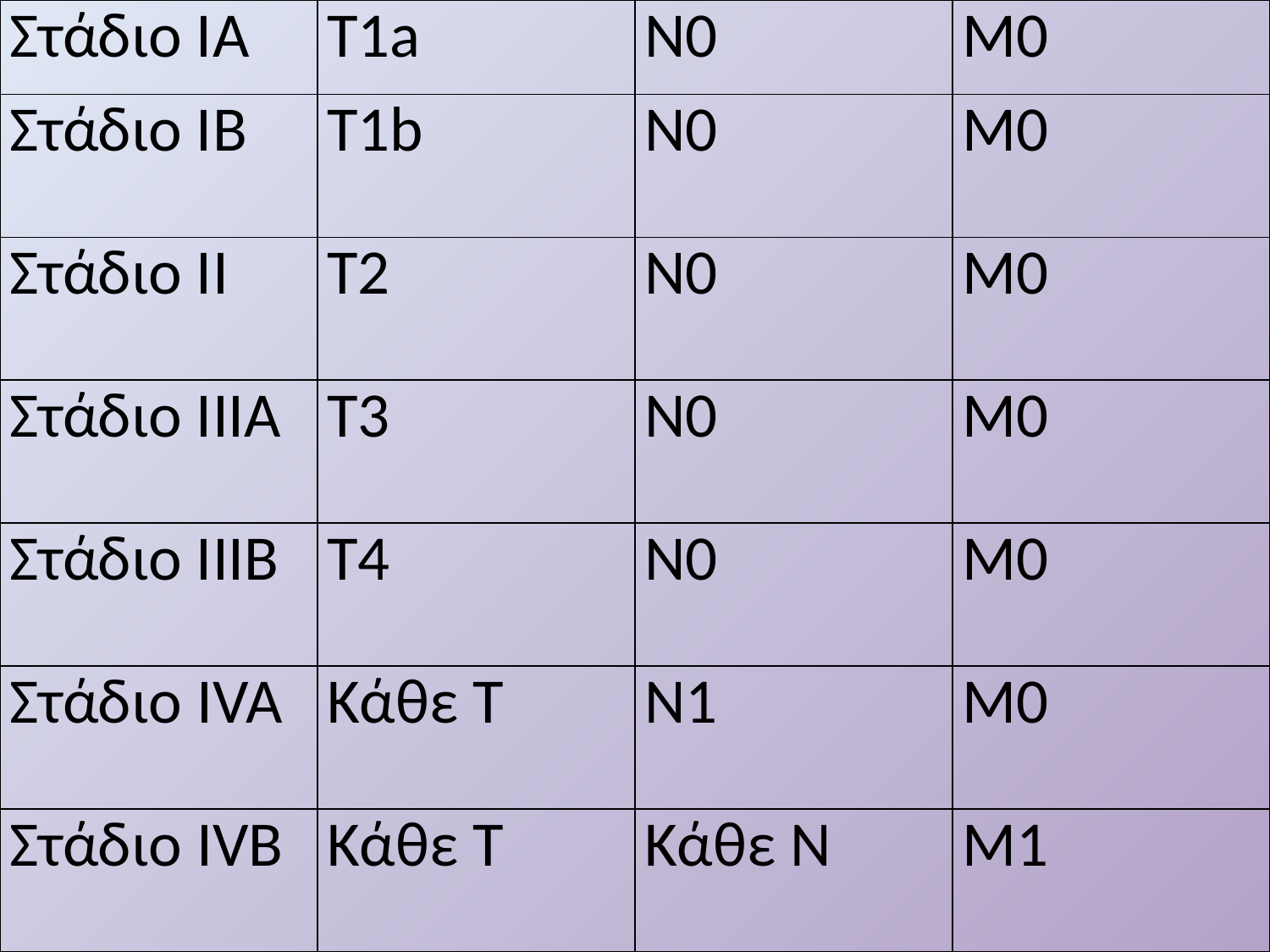

| Στάδιο ΙΑ | T1a | Ν0 | Μ0 |
| --- | --- | --- | --- |
| Στάδιο ΙΒ | T1b | Ν0 | Μ0 |
| Στάδιο ΙΙ | T2 | Ν0 | Μ0 |
| Στάδιο ΙΙΙΑ | T3 | Ν0 | Μ0 |
| Στάδιο ΙΙΙΒ | T4 | Ν0 | Μ0 |
| Στάδιο IVA | Κάθε Τ | Ν1 | Μ0 |
| Στάδιο IVB | Κάθε Τ | Κάθε Ν | Μ1 |